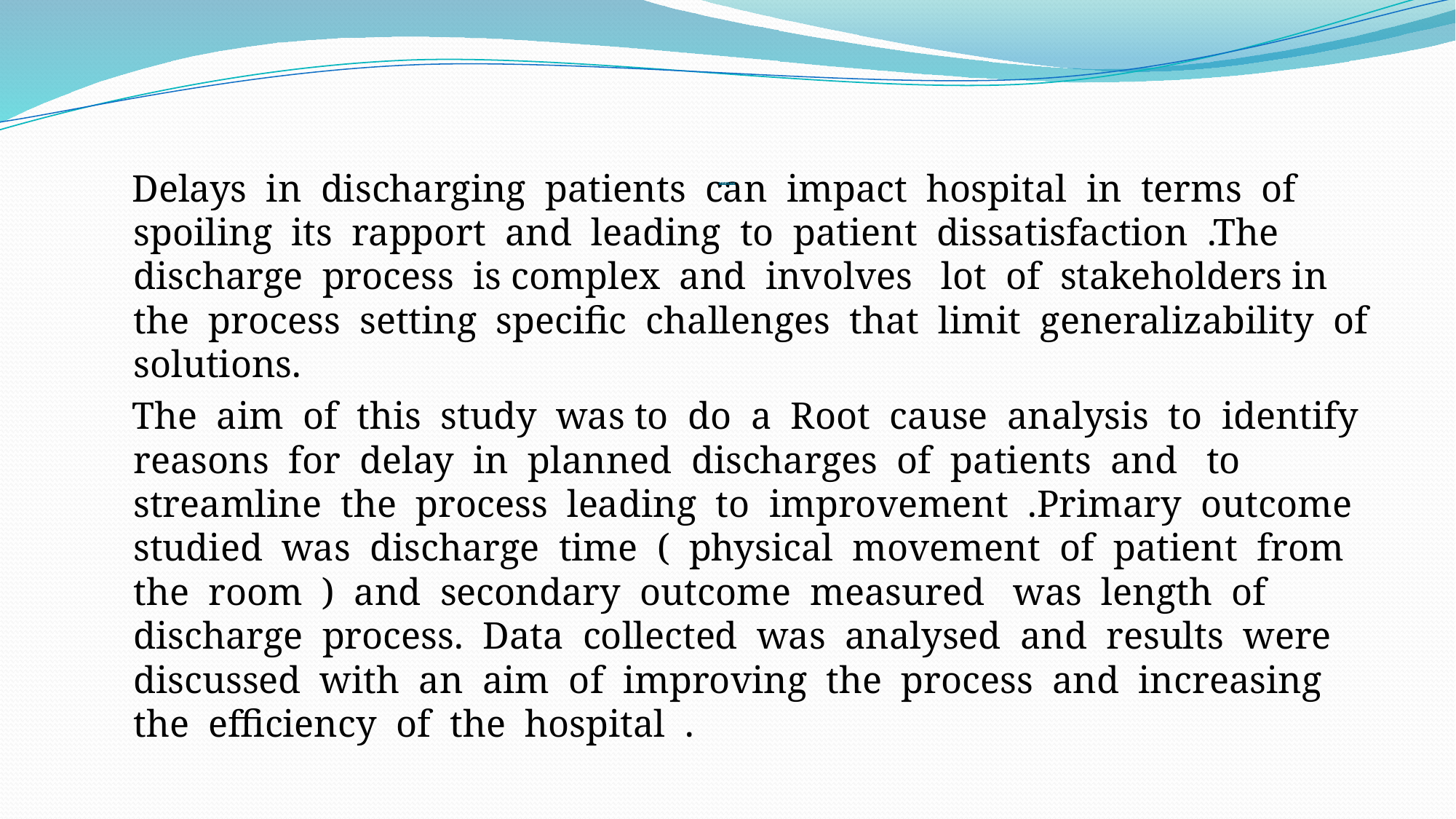

# ABSTRACT
   Delays  in  discharging  patients  can  impact  hospital  in  terms  of  spoiling  its  rapport  and  leading  to  patient  dissatisfaction  .The  discharge  process  is complex  and  involves   lot  of  stakeholders in  the  process  setting  specific  challenges  that  limit  generalizability  of solutions.
   The  aim  of  this  study  was to  do  a  Root  cause  analysis  to  identify  reasons  for  delay  in  planned  discharges  of  patients  and   to  streamline  the  process  leading  to  improvement  .Primary  outcome  studied  was  discharge  time  (  physical  movement  of  patient  from  the  room  )  and  secondary  outcome  measured   was  length  of  discharge  process.  Data  collected  was  analysed  and  results  were  discussed  with  an  aim  of  improving  the  process  and  increasing  the  efficiency  of  the  hospital  .